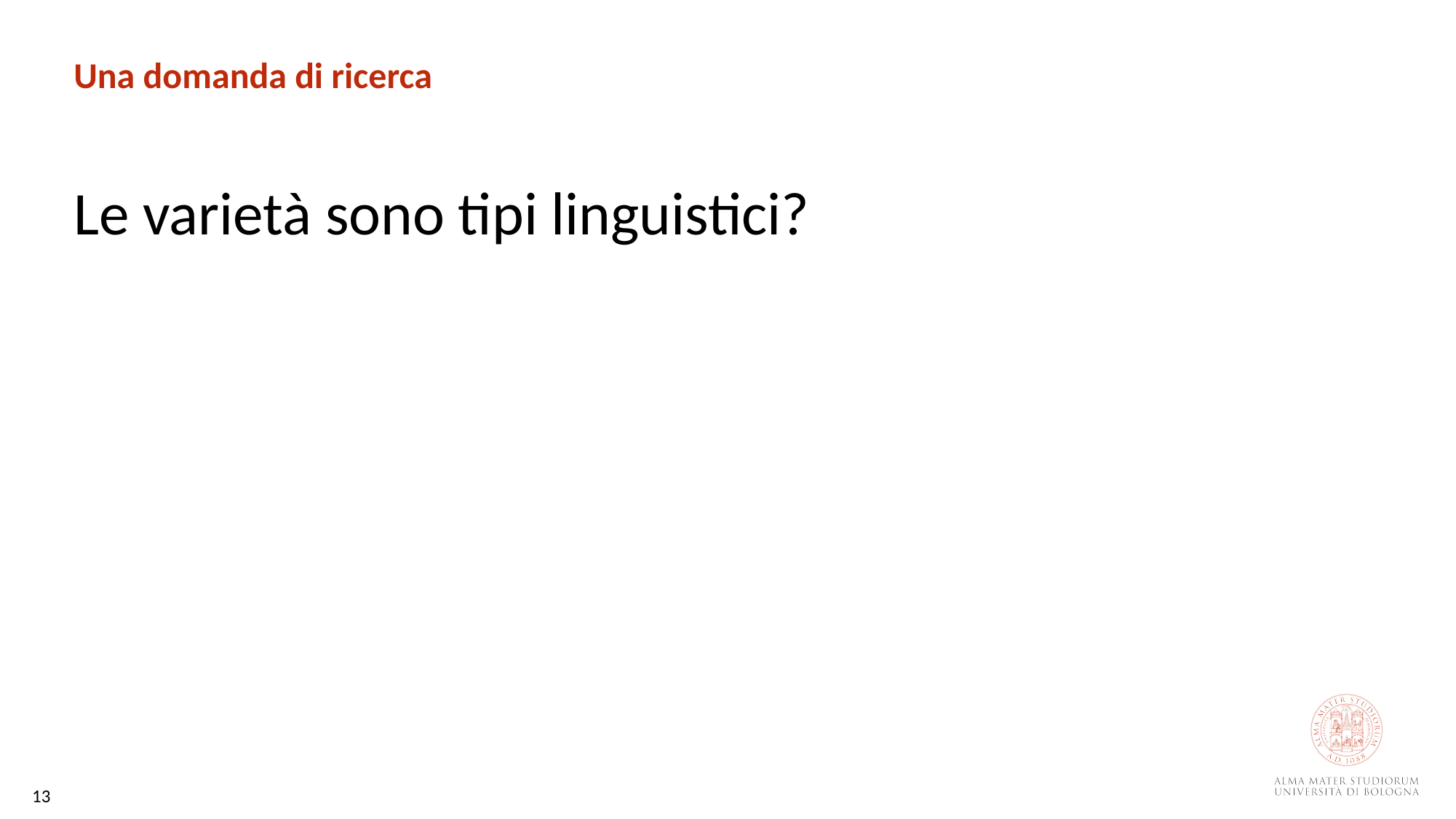

Una domanda di ricerca
Le varietà sono tipi linguistici?